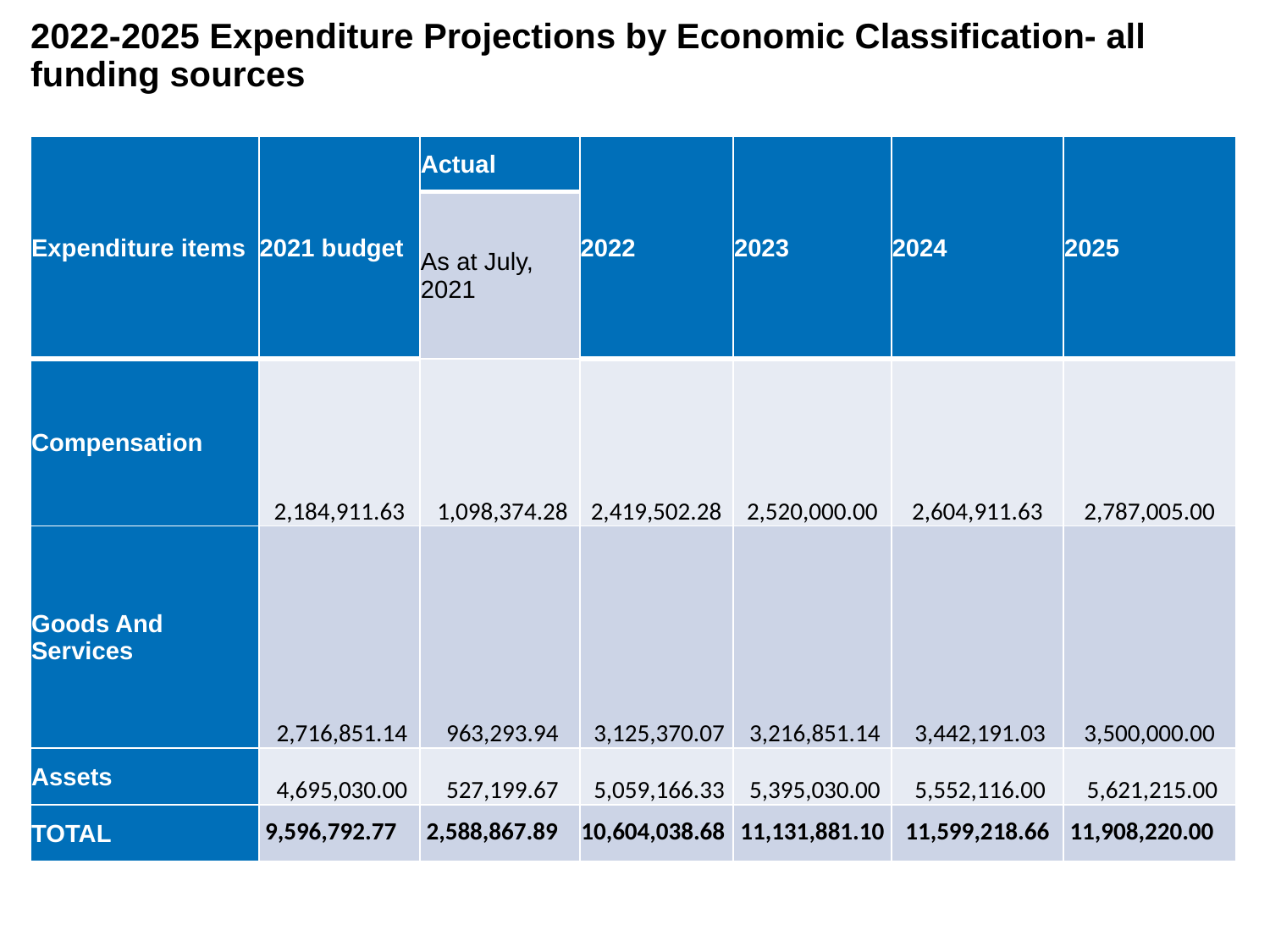

# 2022-2025 Expenditure Projections by Economic Classification- all funding sources
| Expenditure items | 2021 budget | Actual | 2022 | 2023 | 2024 | 2025 |
| --- | --- | --- | --- | --- | --- | --- |
|  |  | As at July, 2021 |  |  |  |  |
| Compensation | 2,184,911.63 | 1,098,374.28 | 2,419,502.28 | 2,520,000.00 | 2,604,911.63 | 2,787,005.00 |
| Goods And Services | 2,716,851.14 | 963,293.94 | 3,125,370.07 | 3,216,851.14 | 3,442,191.03 | 3,500,000.00 |
| Assets | 4,695,030.00 | 527,199.67 | 5,059,166.33 | 5,395,030.00 | 5,552,116.00 | 5,621,215.00 |
| TOTAL | 9,596,792.77 | 2,588,867.89 | 10,604,038.68 | 11,131,881.10 | 11,599,218.66 | 11,908,220.00 |
49